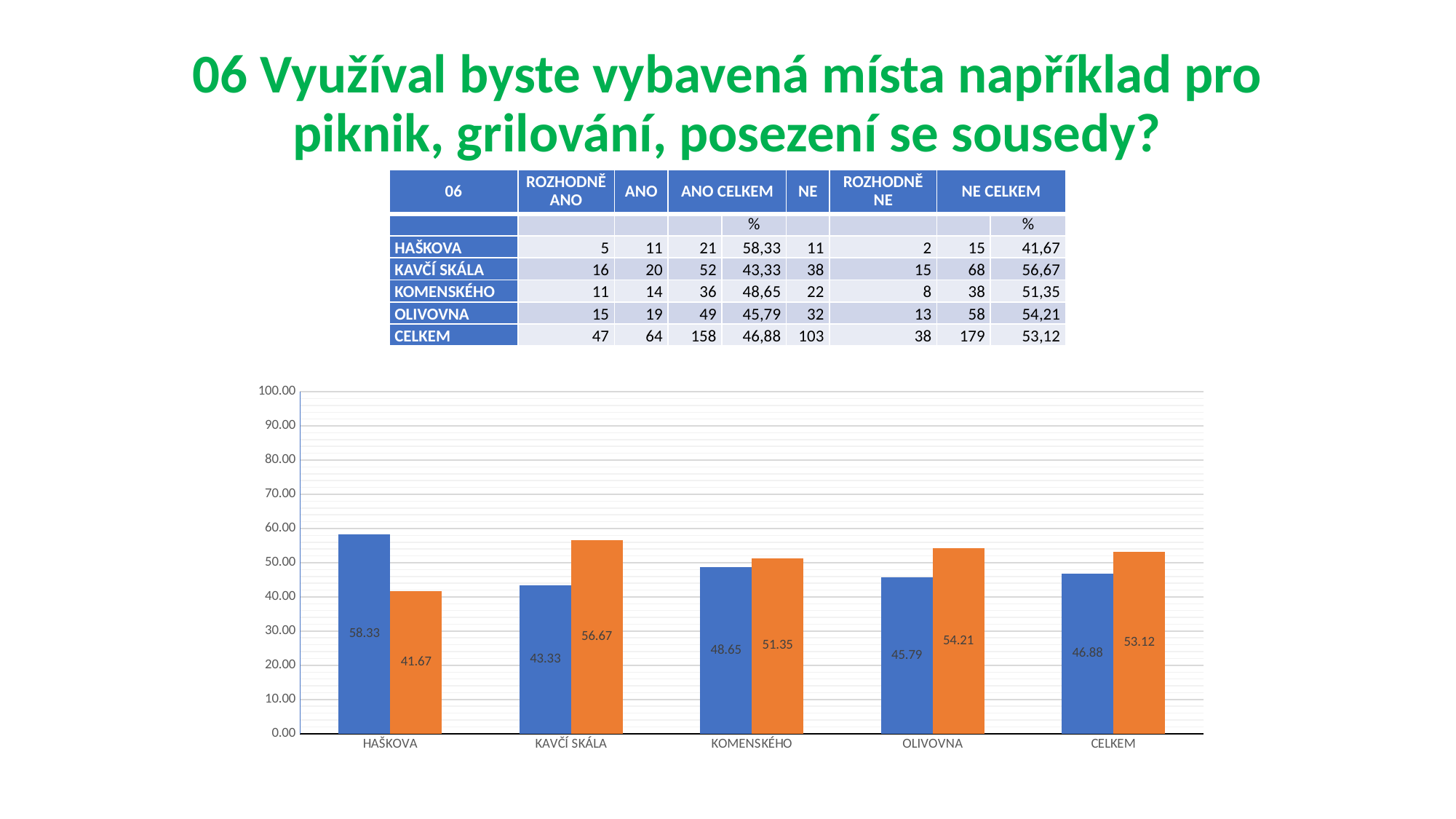

# 06 Využíval byste vybavená místa například pro piknik, grilování, posezení se sousedy?
| 06 | ROZHODNĚ ANO | ANO | ANO CELKEM |  | NE | ROZHODNĚ NE | NE CELKEM |  |
| --- | --- | --- | --- | --- | --- | --- | --- | --- |
|  |  |  |  | % |  |  |  | % |
| HAŠKOVA | 5 | 11 | 21 | 58,33 | 11 | 2 | 15 | 41,67 |
| KAVČÍ SKÁLA | 16 | 20 | 52 | 43,33 | 38 | 15 | 68 | 56,67 |
| KOMENSKÉHO | 11 | 14 | 36 | 48,65 | 22 | 8 | 38 | 51,35 |
| OLIVOVNA | 15 | 19 | 49 | 45,79 | 32 | 13 | 58 | 54,21 |
| CELKEM | 47 | 64 | 158 | 46,88 | 103 | 38 | 179 | 53,12 |

### Chart

| Category | HAŠKOVA | HAŠKOVA |
|---|---|---|
| HAŠKOVA | 58.333333333333336 | 41.66666666666667 |
| KAVČÍ SKÁLA | 43.333333333333336 | 56.666666666666664 |
| KOMENSKÉHO | 48.64864864864865 | 51.35135135135135 |
| OLIVOVNA | 45.794392523364486 | 54.20560747663551 |
| CELKEM | 46.88427299703264 | 53.11572700296736 |